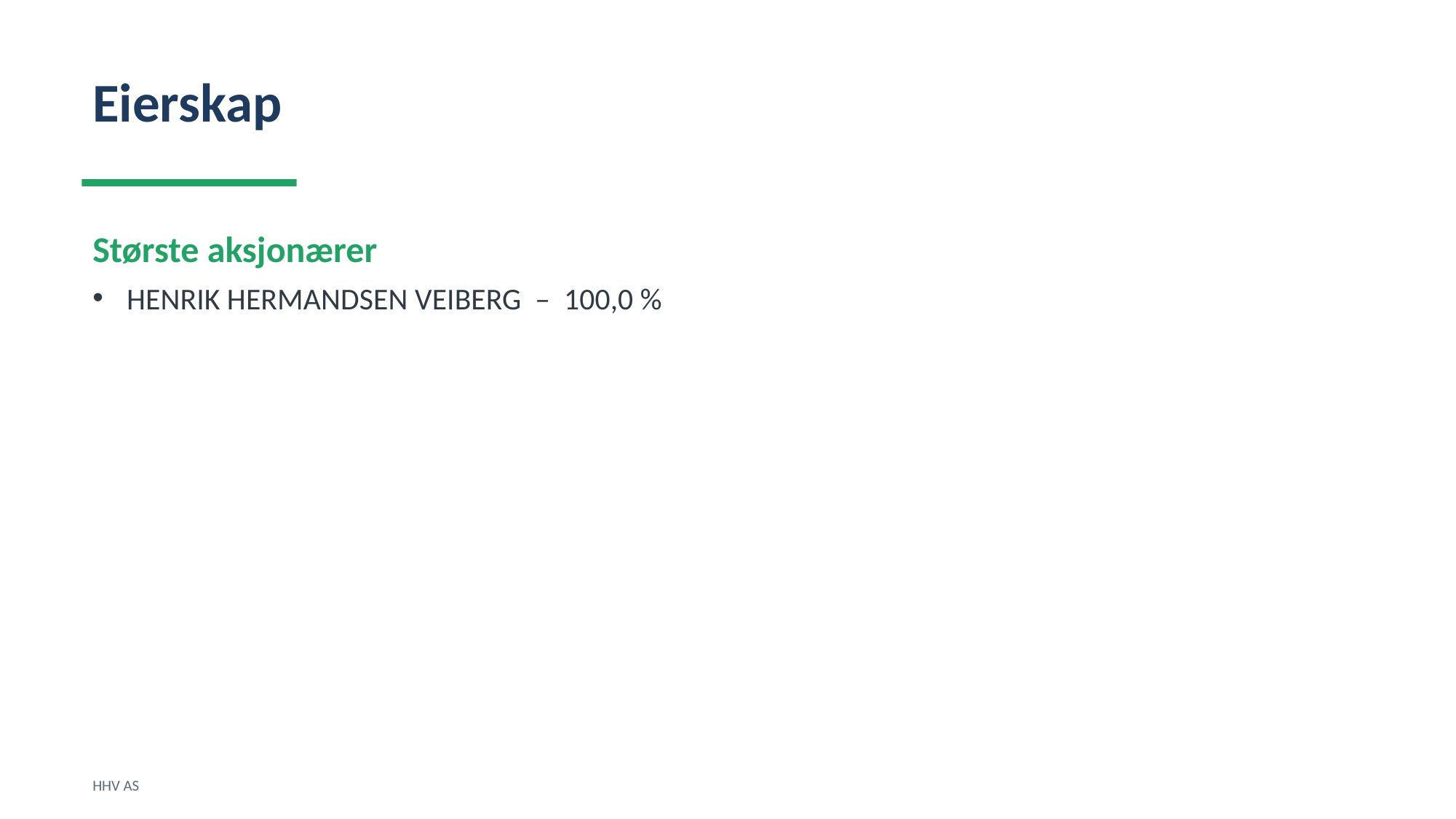

Eierskap

Største aksjonærer
HENRIK HERMANDSEN VEIBERG  –  100,0 %
HHV AS